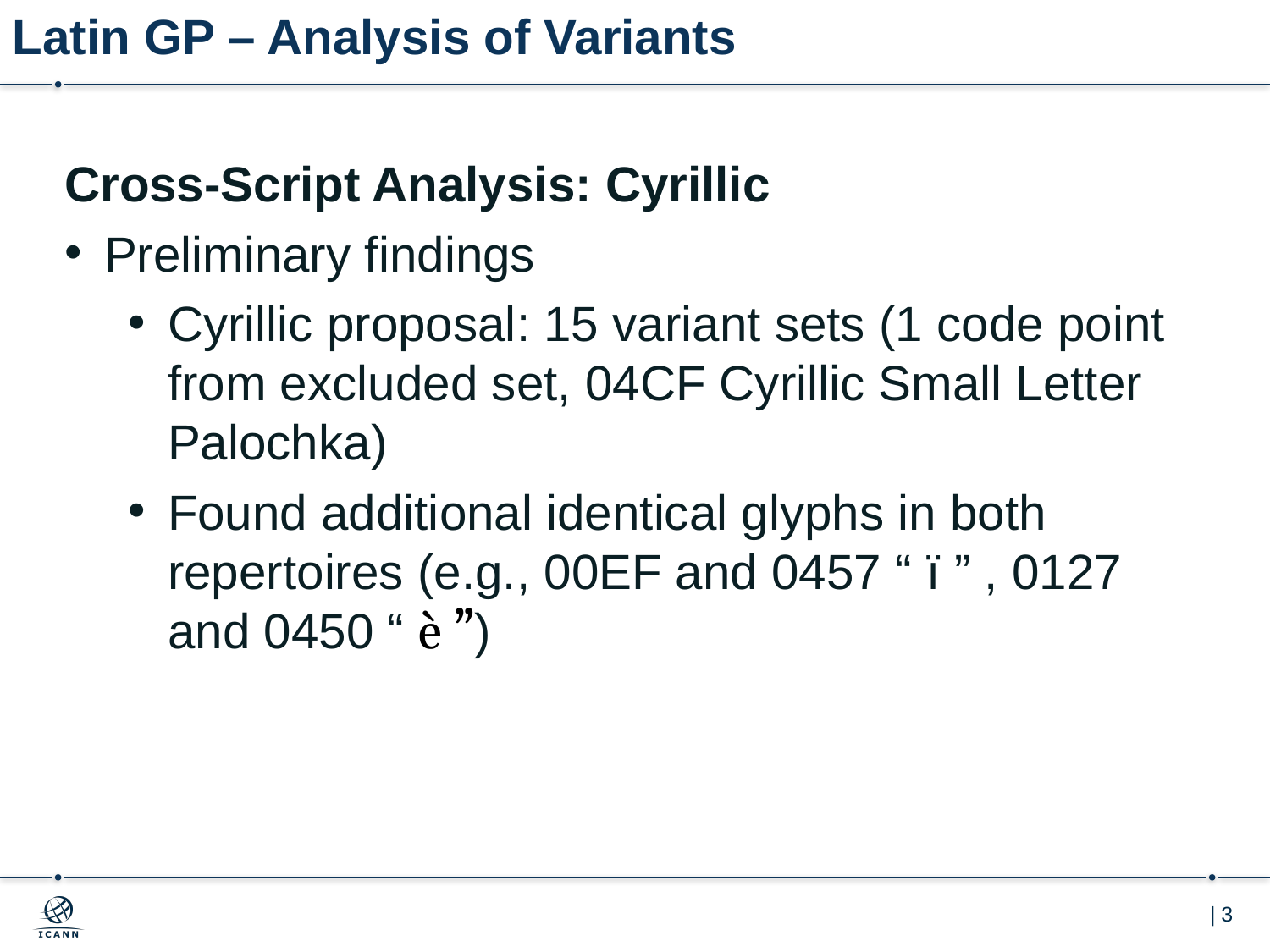

Latin GP – Analysis of Variants
Cross-Script Analysis: Cyrillic
Preliminary findings
Cyrillic proposal: 15 variant sets (1 code point from excluded set, 04CF Cyrillic Small Letter Palochka)
Found additional identical glyphs in both repertoires (e.g., 00EF and 0457 “ ï ” , 0127 and 0450 “ è ”)